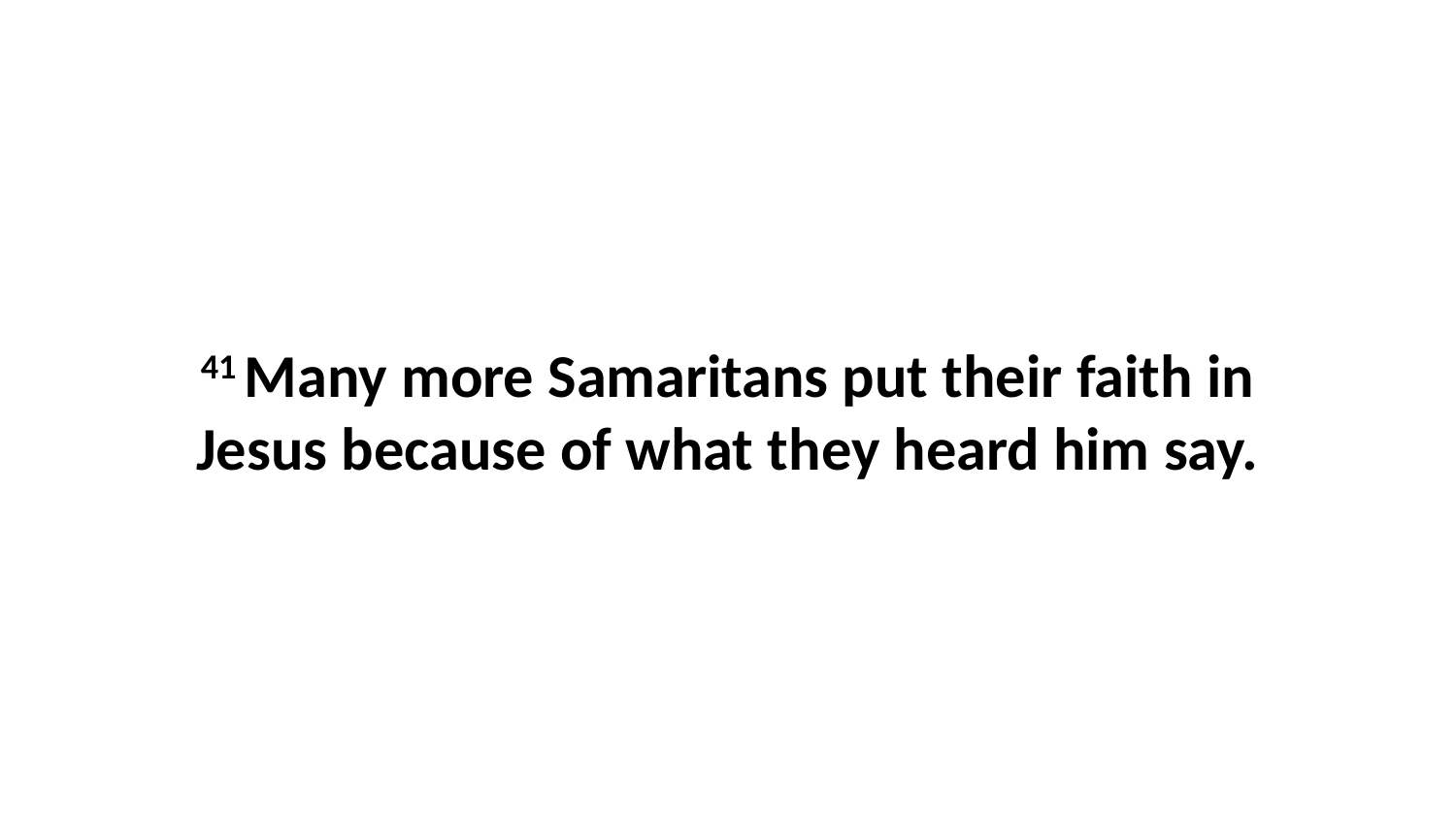

41 Many more Samaritans put their faith in Jesus because of what they heard him say.